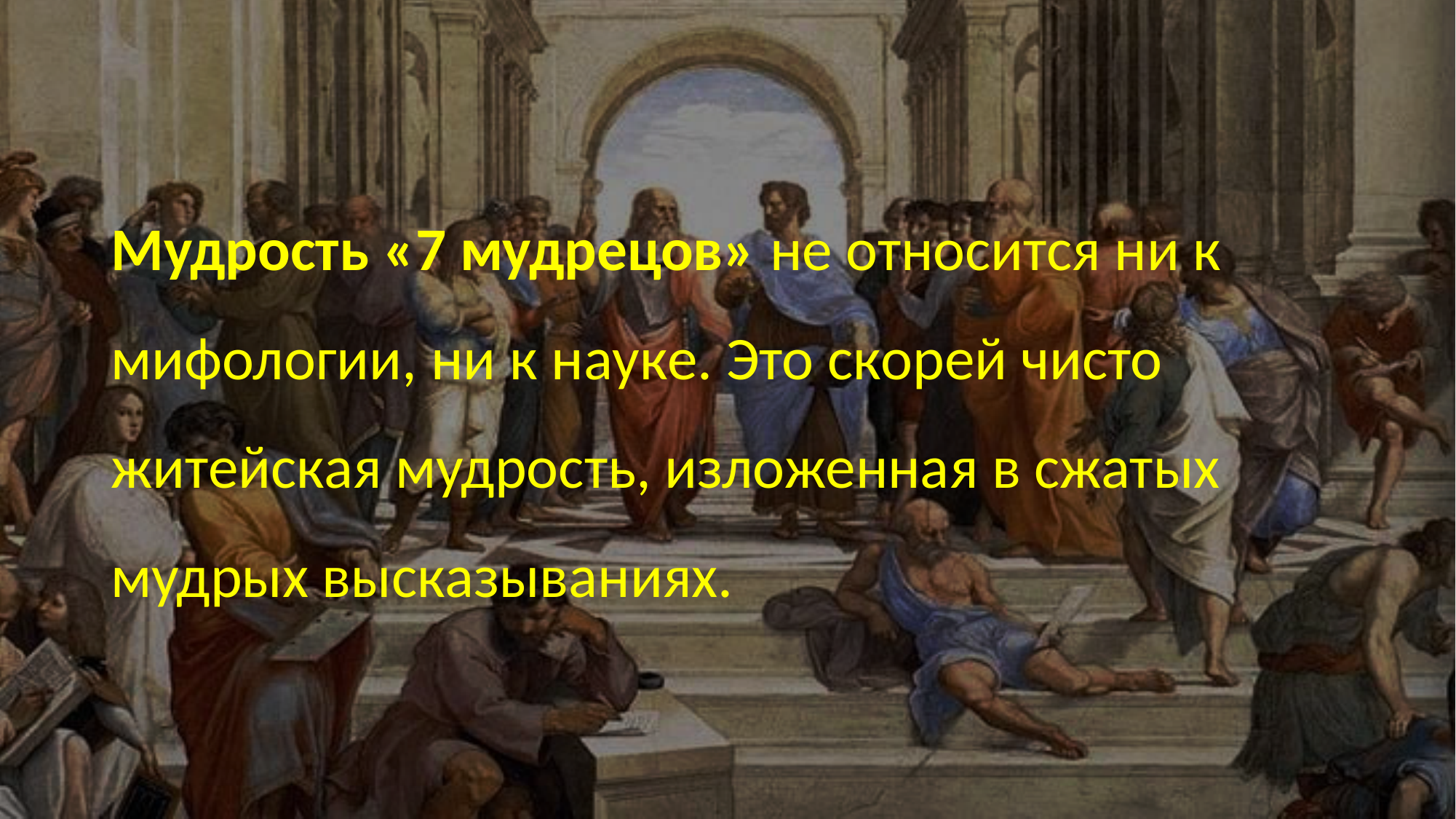

#
Мудрость «7 мудрецов» не относится ни к мифологии, ни к науке. Это скорей чисто житейская мудрость, изложенная в сжатых мудрых высказываниях.